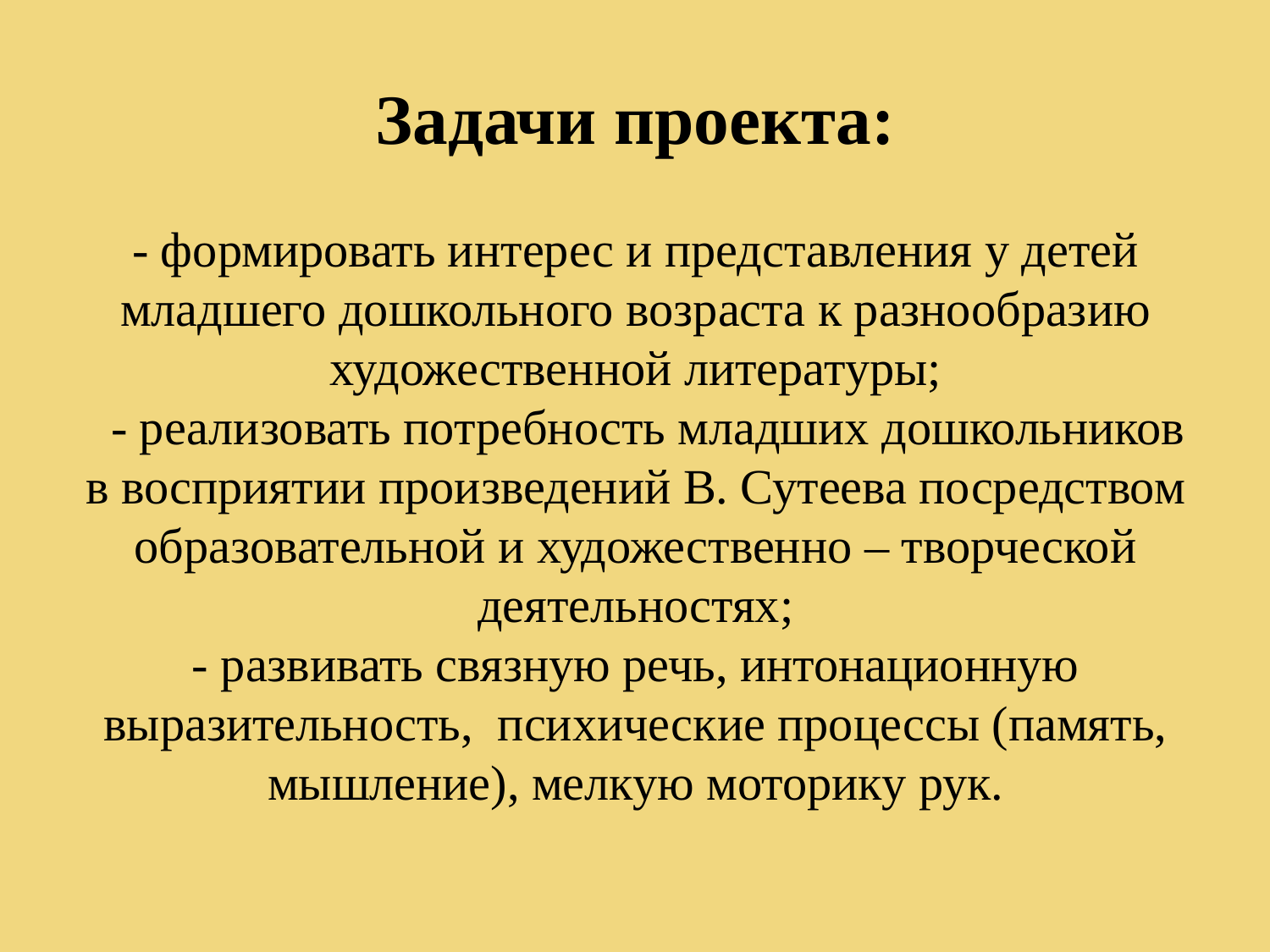

# Задачи проекта: - формировать интерес и представления у детей младшего дошкольного возраста к разнообразию художественной литературы; - реализовать потребность младших дошкольников в восприятии произведений В. Сутеева посредством образовательной и художественно – творческой деятельностях; - развивать связную речь, интонационную выразительность,  психические процессы (память, мышление), мелкую моторику рук.